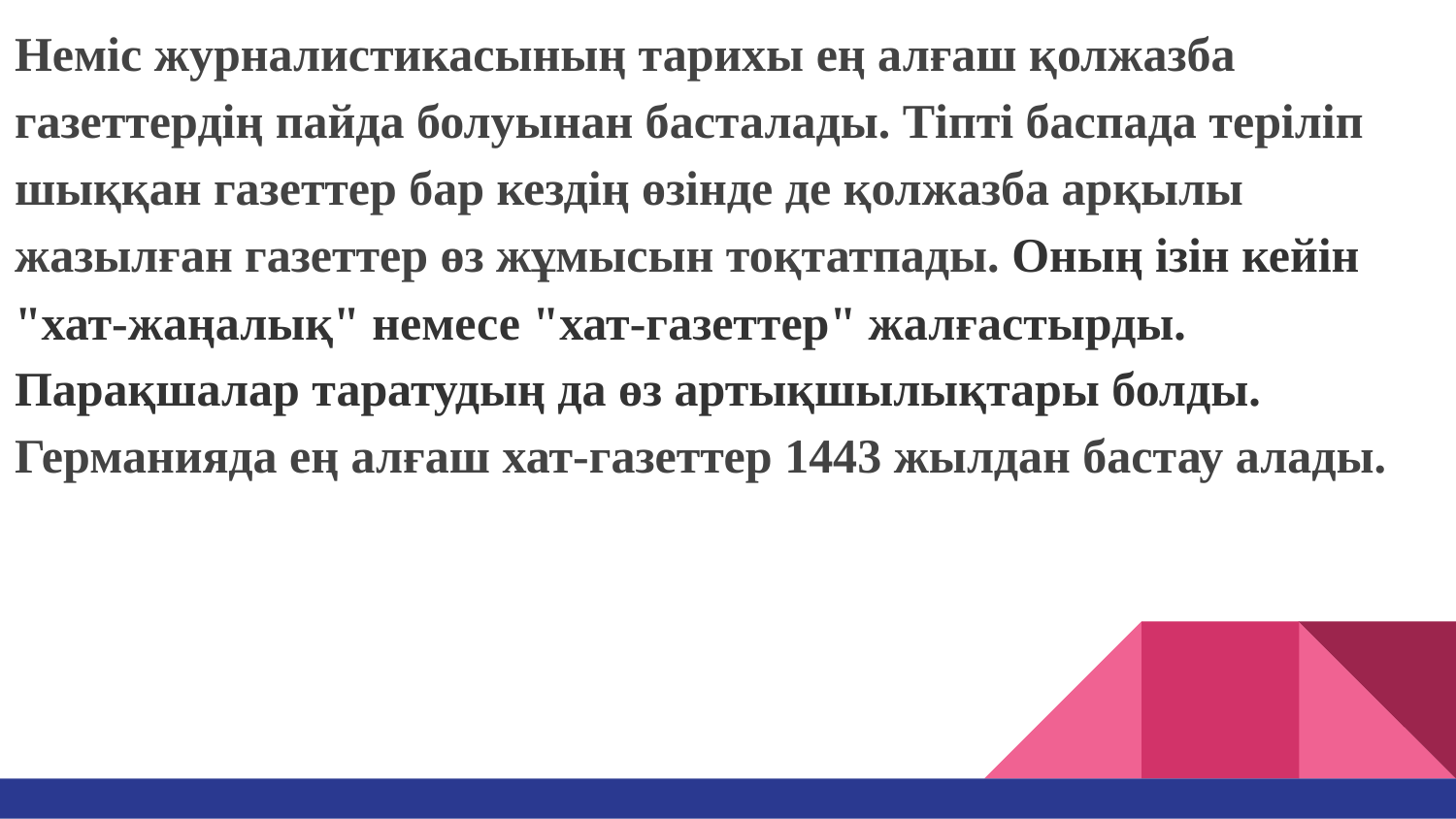

Неміс журналистикасының тарихы ең алғаш қолжазба газеттердің пайда болуынан басталады. Тіпті баспада теріліп шыққан газеттер бар кездің өзінде де қолжазба арқылы жазылған газеттер өз жұмысын тоқтатпады. Оның ізін кейін "хат-жаңалық" немесе "хат-газеттер" жалғастырды. Парақшалар таратудың да өз артықшылықтары болды. Германияда ең алғаш хат-газеттер 1443 жылдан бастау алады.